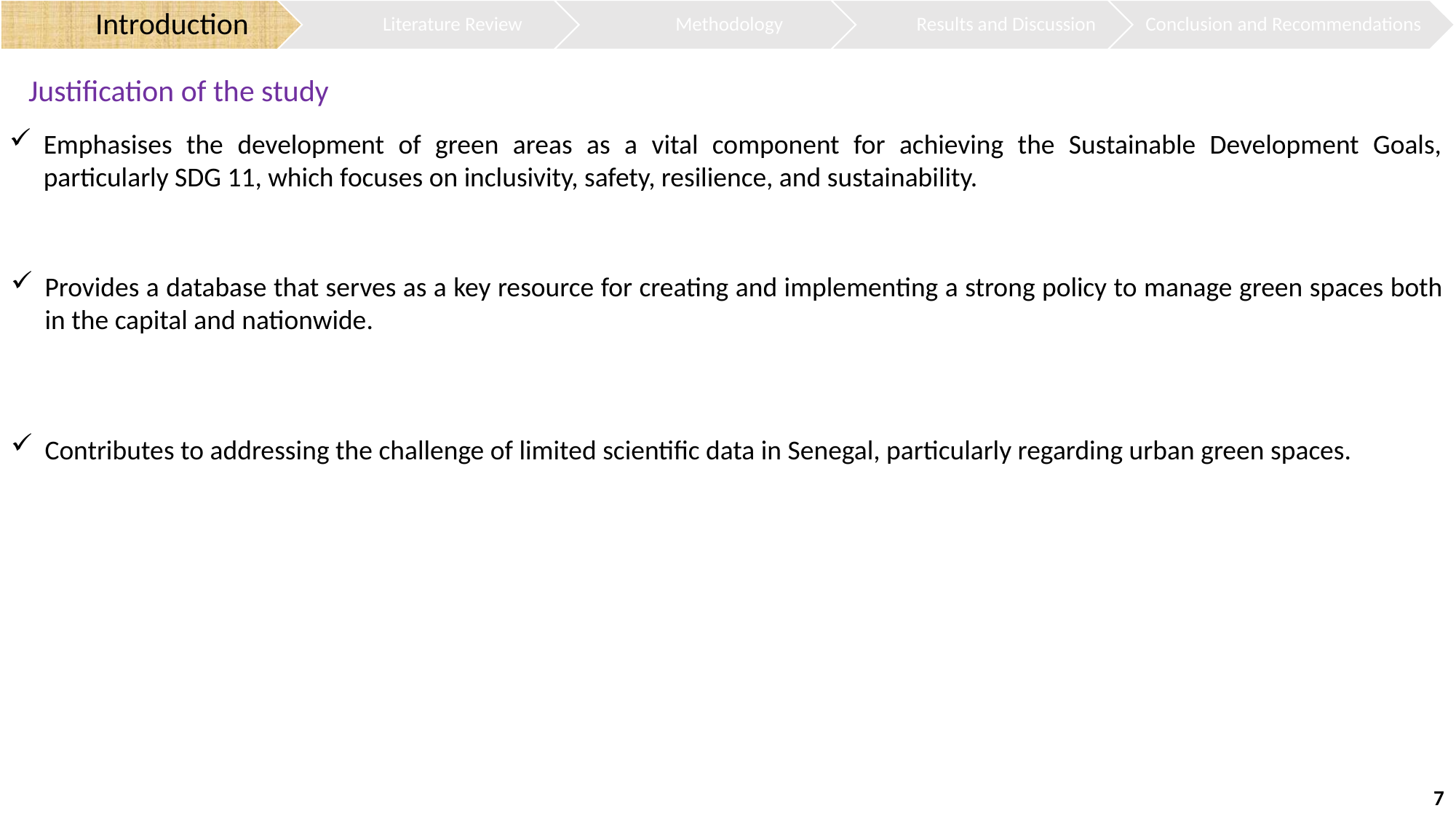

Introduction
Literature Review
Methodology
Results and Discussion
Conclusion and Recommendations
Justification of the study
Emphasises the development of green areas as a vital component for achieving the Sustainable Development Goals, particularly SDG 11, which focuses on inclusivity, safety, resilience, and sustainability.
Provides a database that serves as a key resource for creating and implementing a strong policy to manage green spaces both in the capital and nationwide.
Contributes to addressing the challenge of limited scientific data in Senegal, particularly regarding urban green spaces.
7